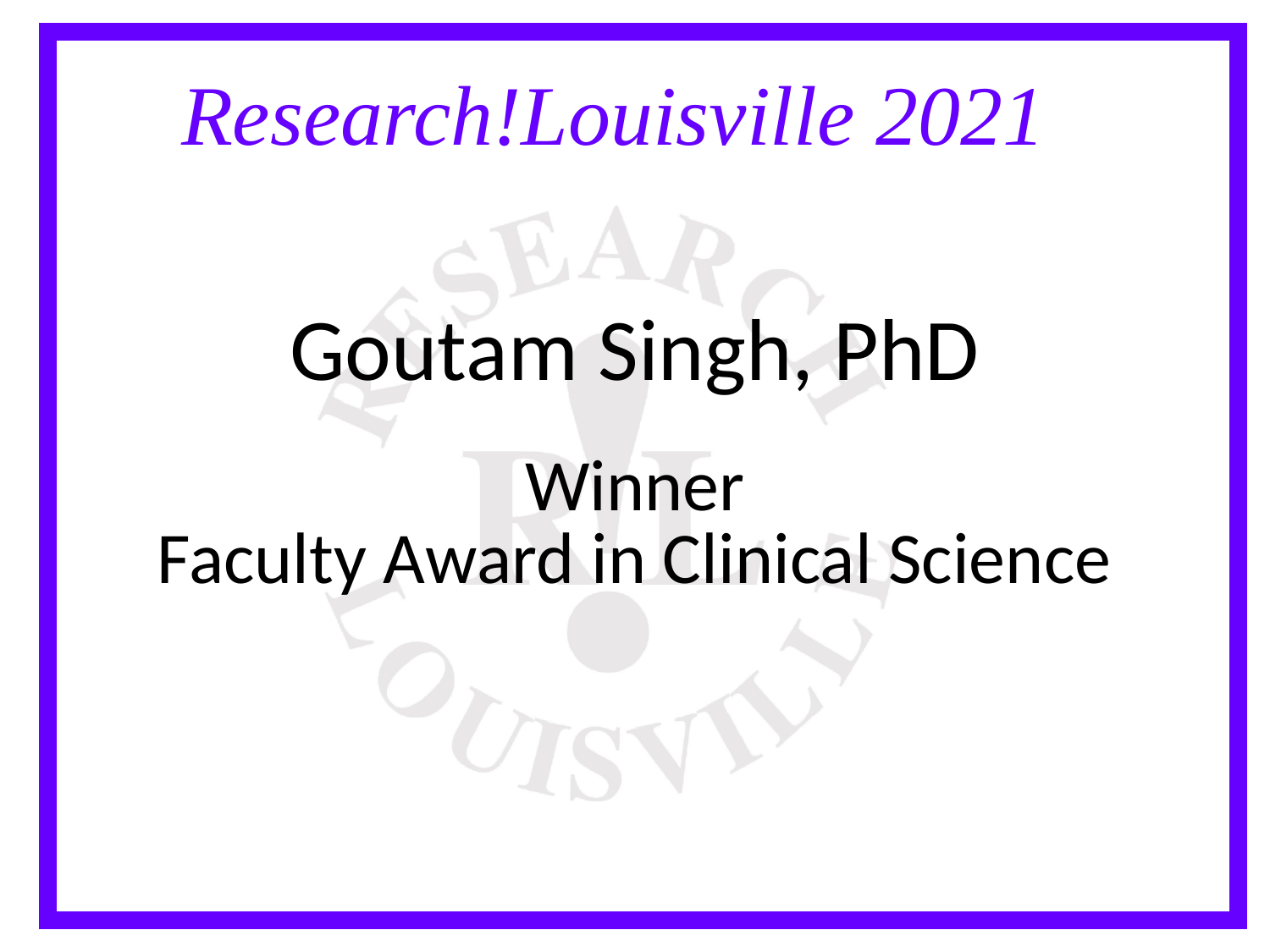

Goutam Singh, PhD
Winner
Faculty Award in Clinical Science